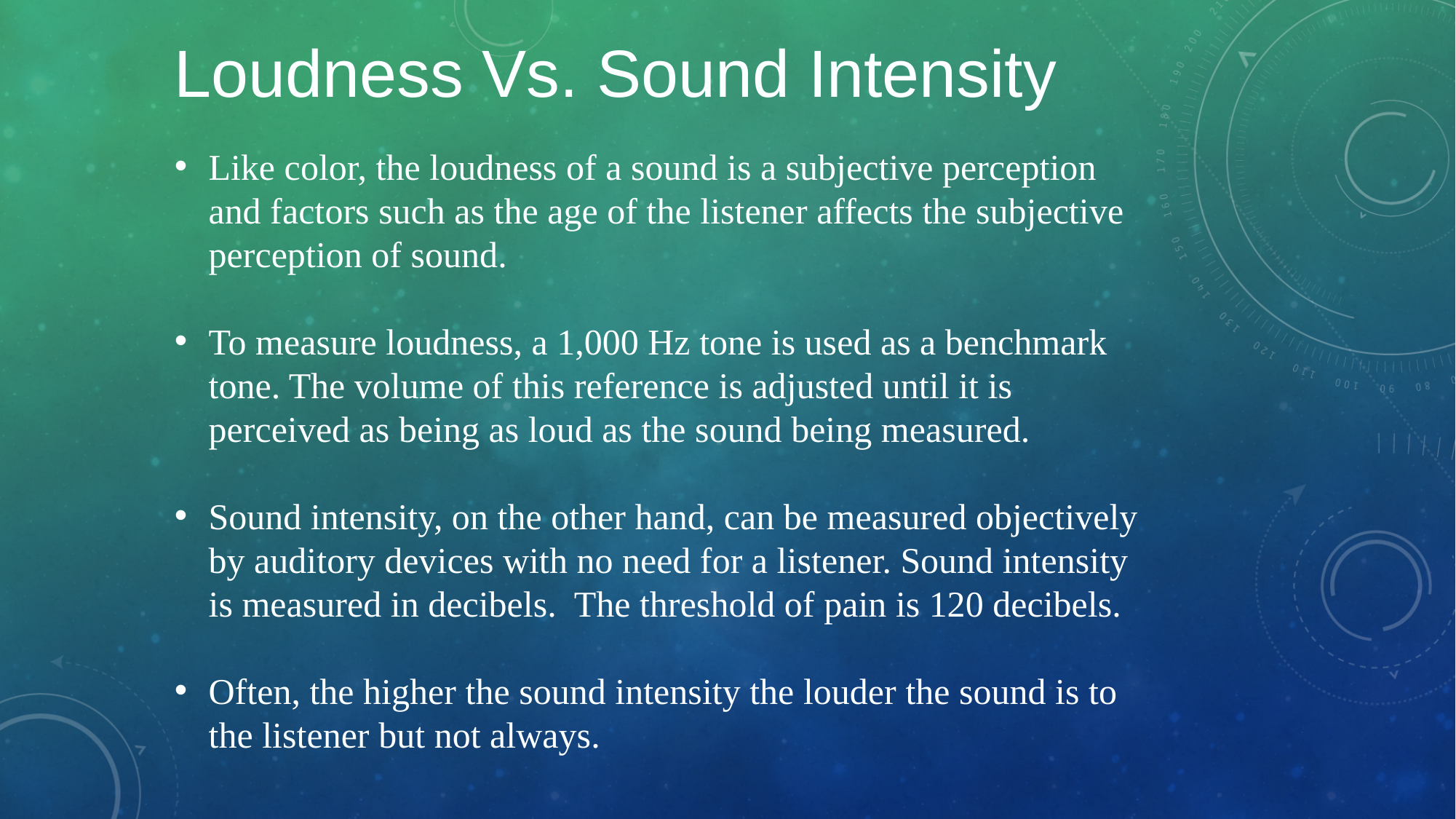

Loudness Vs. Sound Intensity

Like color, the loudness of a sound is a subjective perception and factors such as the age of the listener affects the subjective perception of sound.

To measure loudness, a 1,000 Hz tone is used as a benchmark tone. The volume of this reference is adjusted until it is perceived as being as loud as the sound being measured.

Sound intensity, on the other hand, can be measured objectively by auditory devices with no need for a listener. Sound intensity is measured in decibels.  The threshold of pain is 120 decibels.

Often, the higher the sound intensity the louder the sound is to the listener but not always.